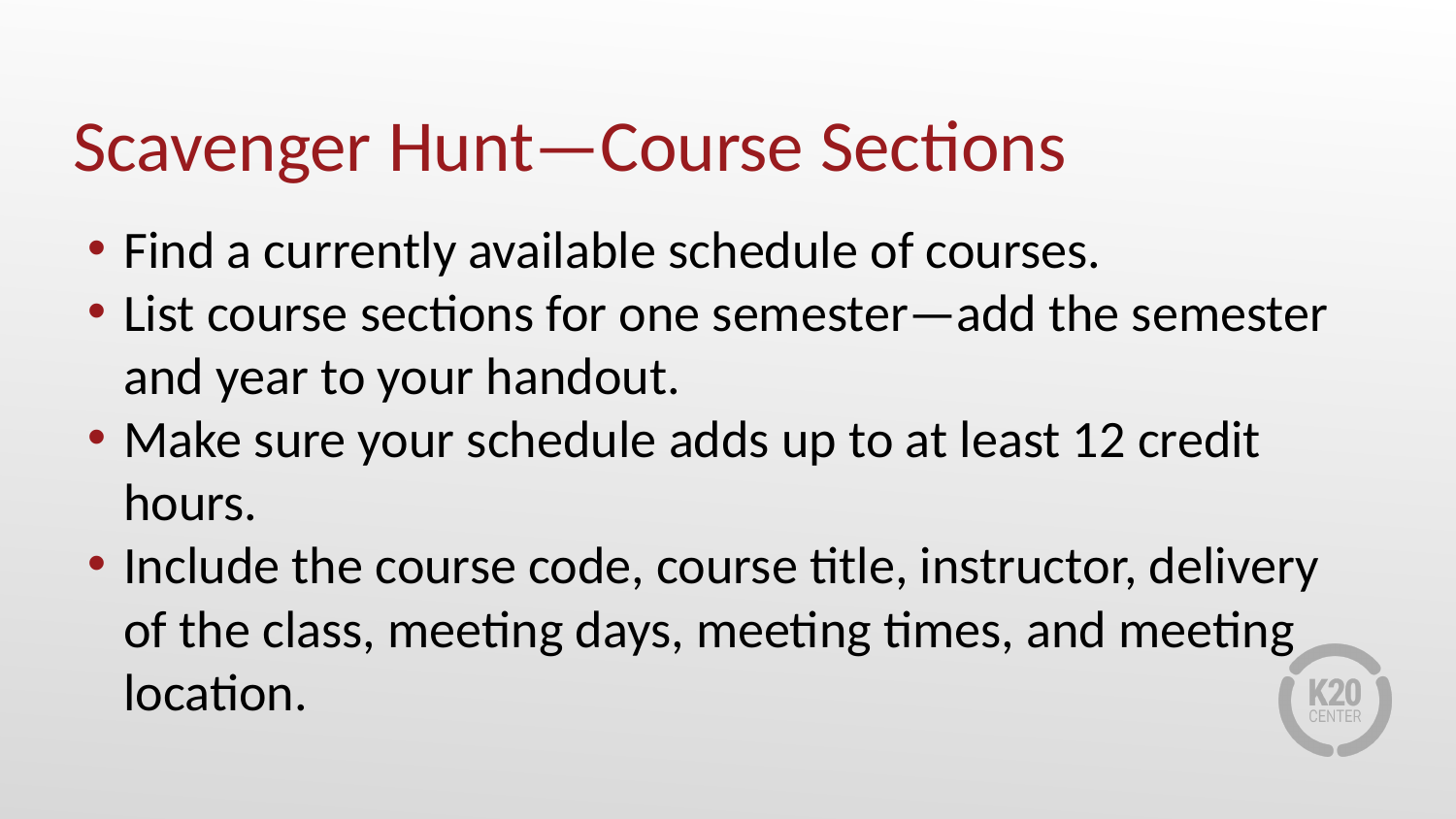

# Scavenger Hunt—Course Sections
Find a currently available schedule of courses.
List course sections for one semester—add the semester and year to your handout.
Make sure your schedule adds up to at least 12 credit hours.
Include the course code, course title, instructor, delivery of the class, meeting days, meeting times, and meeting location.